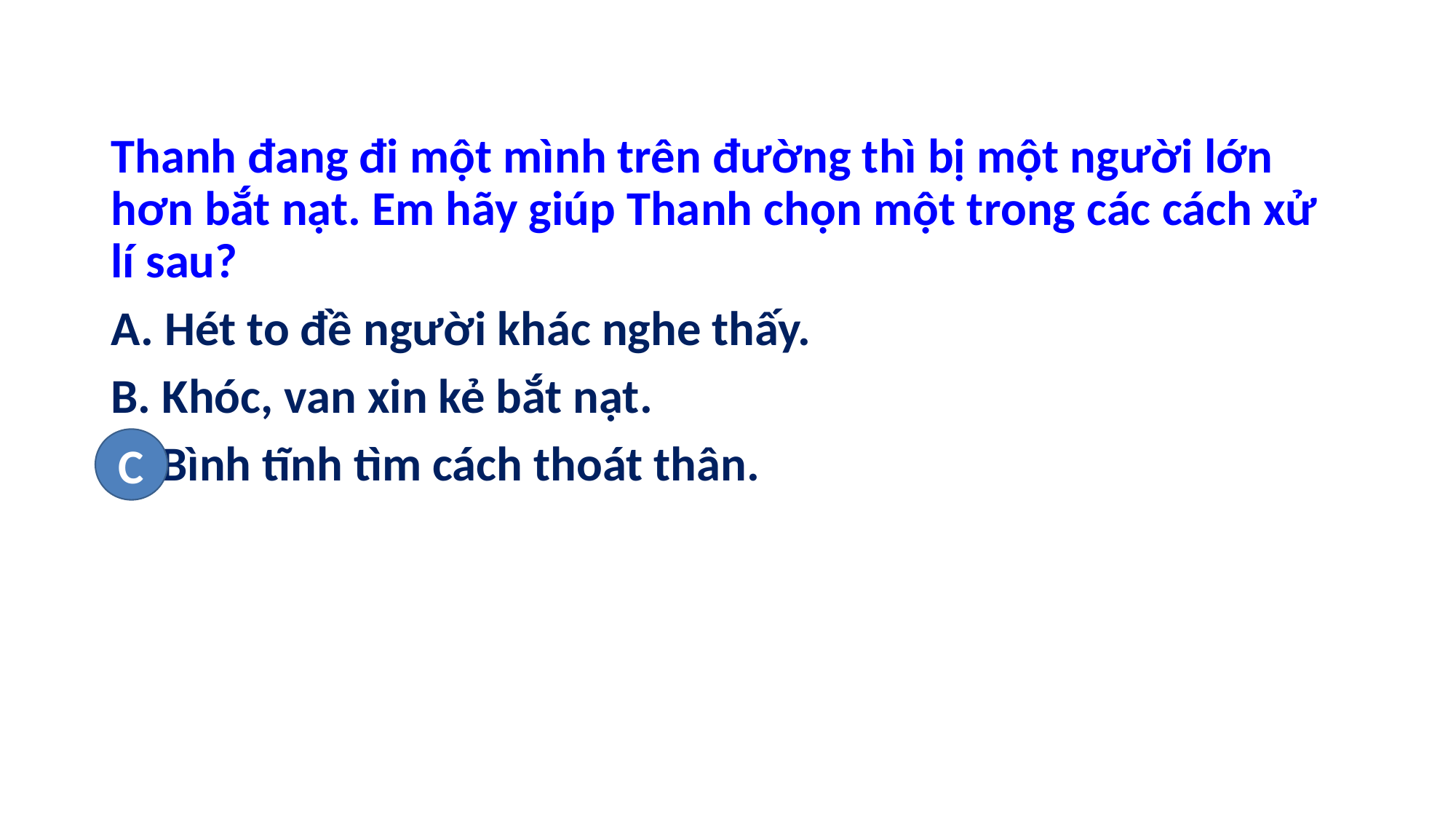

Thanh đang đi một mình trên đường thì bị một người lớn hơn bắt nạt. Em hãy giúp Thanh chọn một trong các cách xử lí sau?
A. Hét to đề người khác nghe thấy.
B. Khóc, van xin kẻ bắt nạt.
C. Bình tĩnh tìm cách thoát thân.

C